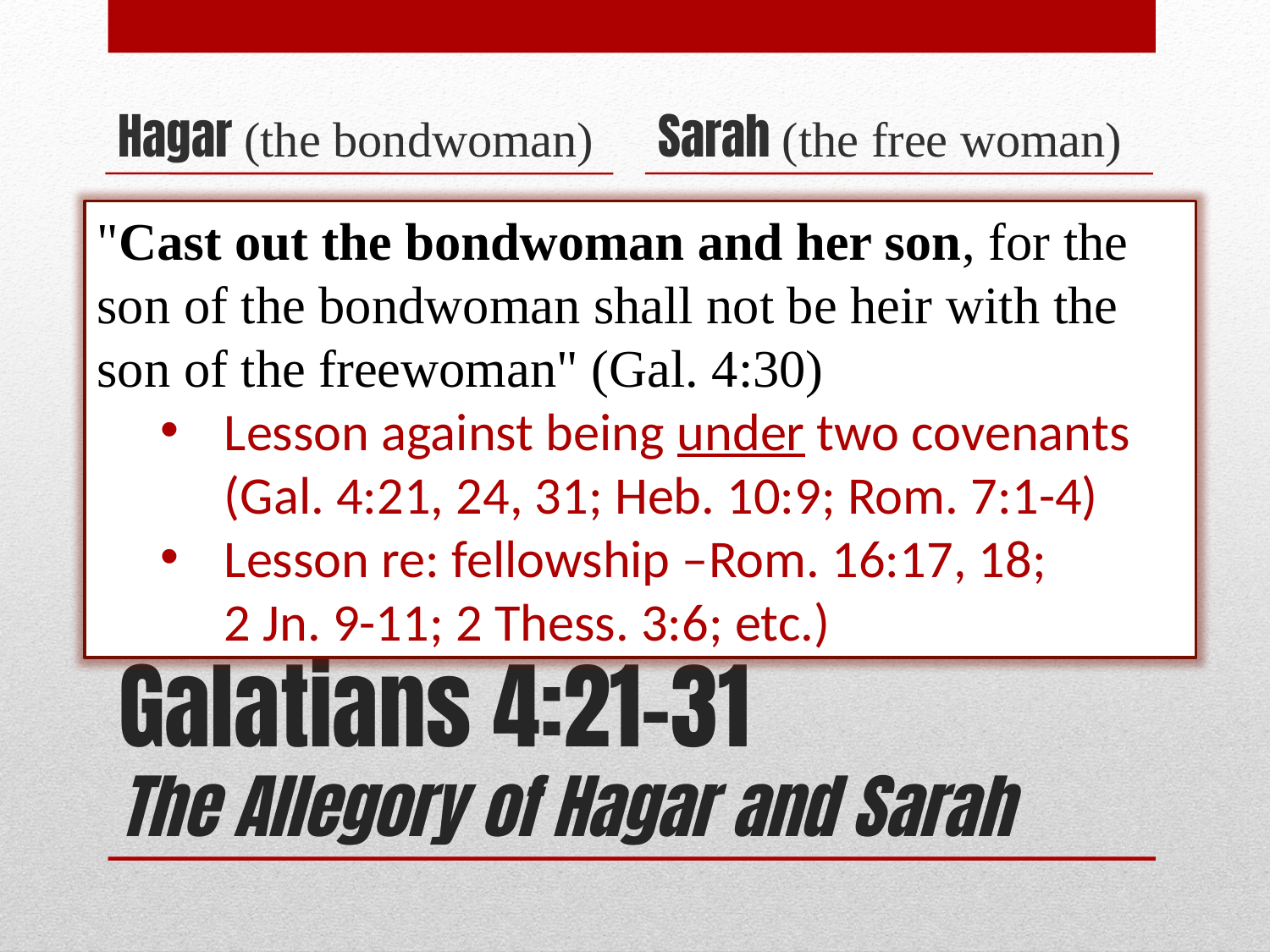

Hagar (the bondwoman)
Sarah (the free woman)
"Cast out the bondwoman and her son, for the son of the bondwoman shall not be heir with the son of the freewoman" (Gal. 4:30)
Lesson against being under two covenants (Gal. 4:21, 24, 31; Heb. 10:9; Rom. 7:1-4)
Lesson re: fellowship –Rom. 16:17, 18;
2 Jn. 9-11; 2 Thess. 3:6; etc.)
# Galatians 4:21-31 The Allegory of Hagar and Sarah